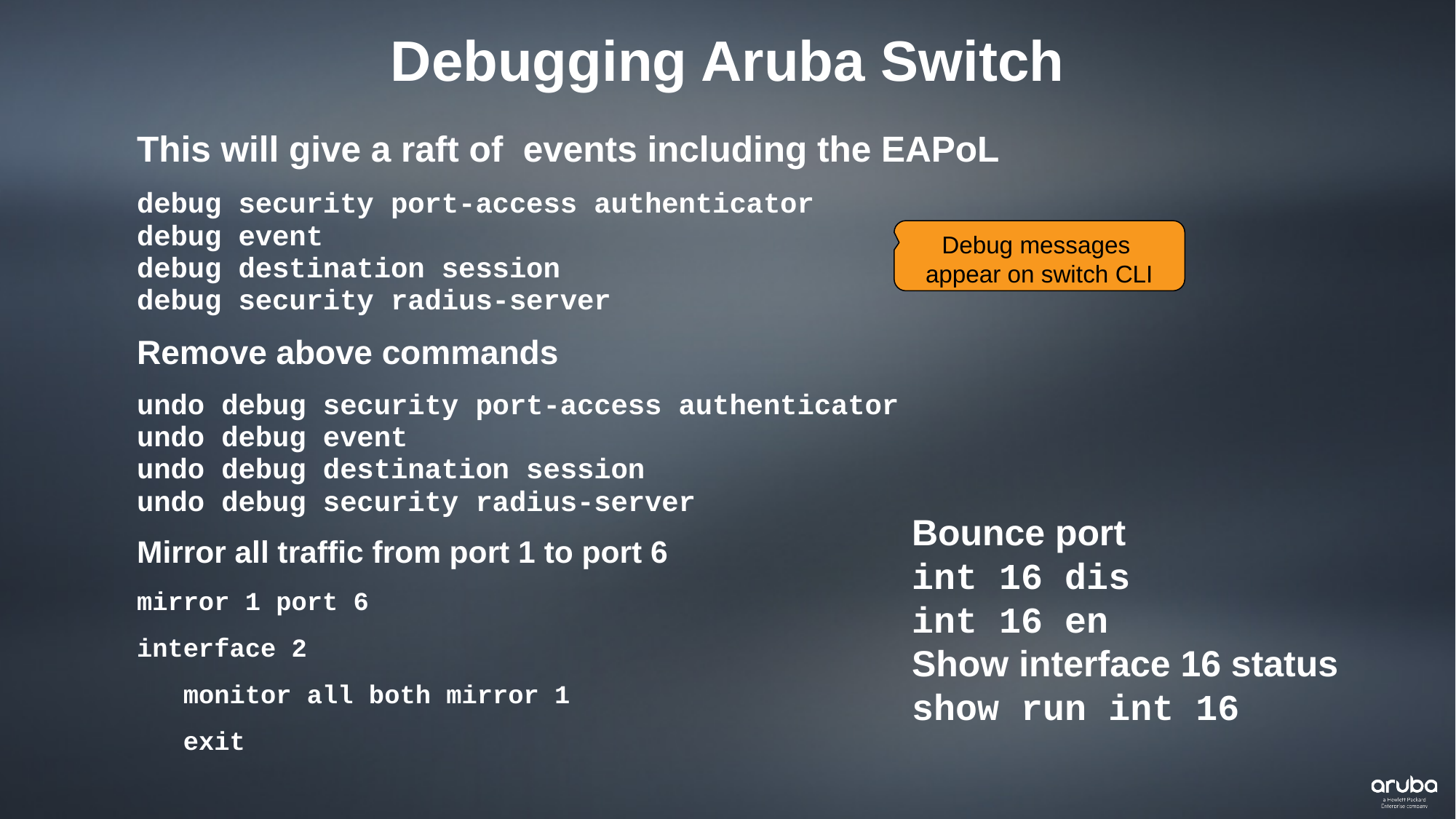

Debugging Aruba Switch
This will give a raft of  events including the EAPoL
debug security port-access authenticator
debug event
debug destination session
debug security radius-server
Remove above commands
undo debug security port-access authenticator
undo debug event
undo debug destination session
undo debug security radius-server
Mirror all traffic from port 1 to port 6
mirror 1 port 6
interface 2
   monitor all both mirror 1
   exit

Debug messages  appear on switch CLI
Bounce port
int 16 dis
int 16 en
Show interface 16 status
show run int 16